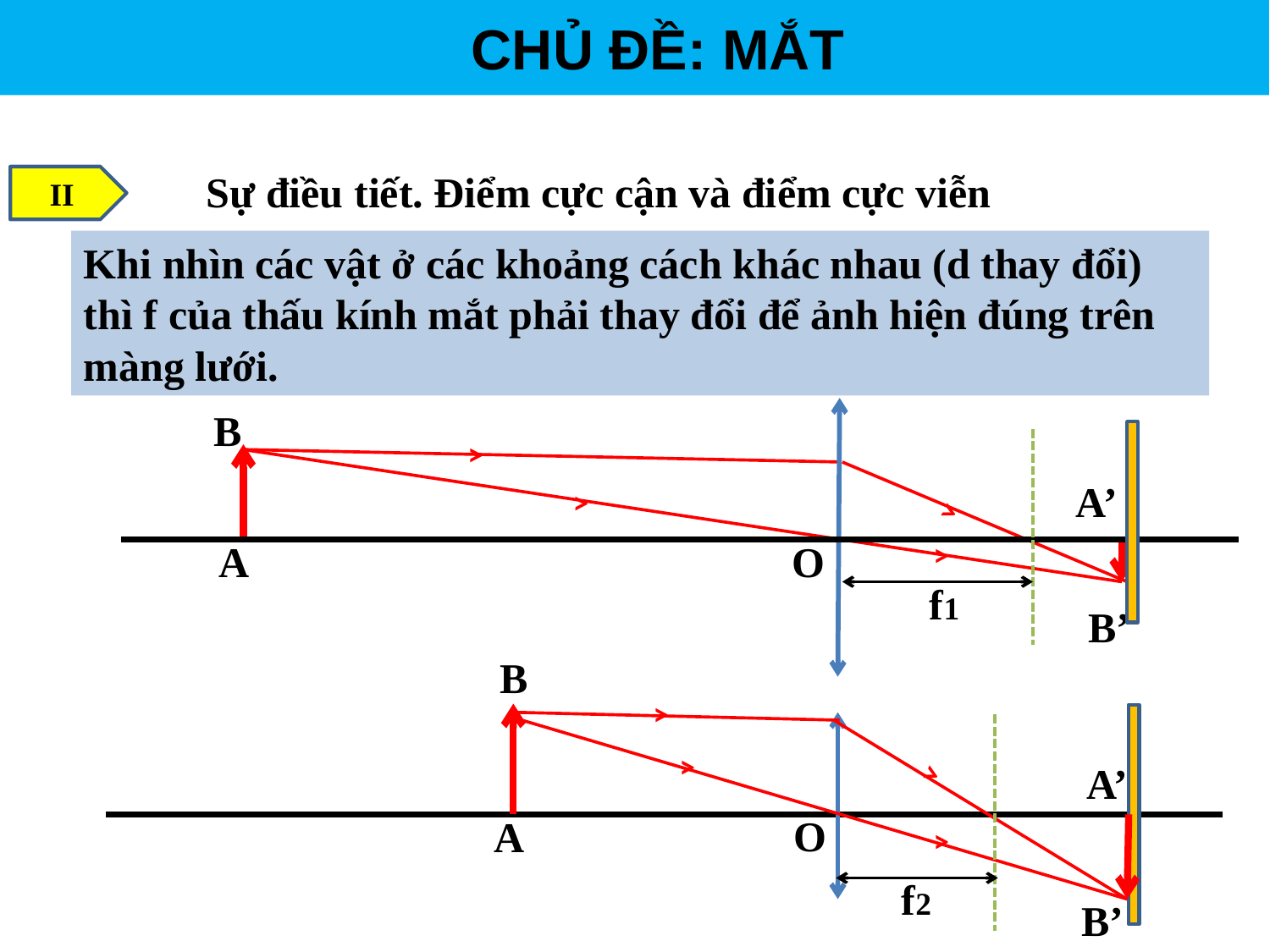

CHỦ ĐỀ: MẮT
Sự điều tiết. Điểm cực cận và điểm cực viễn
II
Khi nhìn các vật ở các khoảng cách khác nhau (d thay đổi) thì f của thấu kính mắt phải thay đổi để ảnh hiện đúng trên màng lưới.
   B

>
A’
>
>
A
O
>
f1
B’
   B
>

>
A’
>
O
A
>
f2
B’